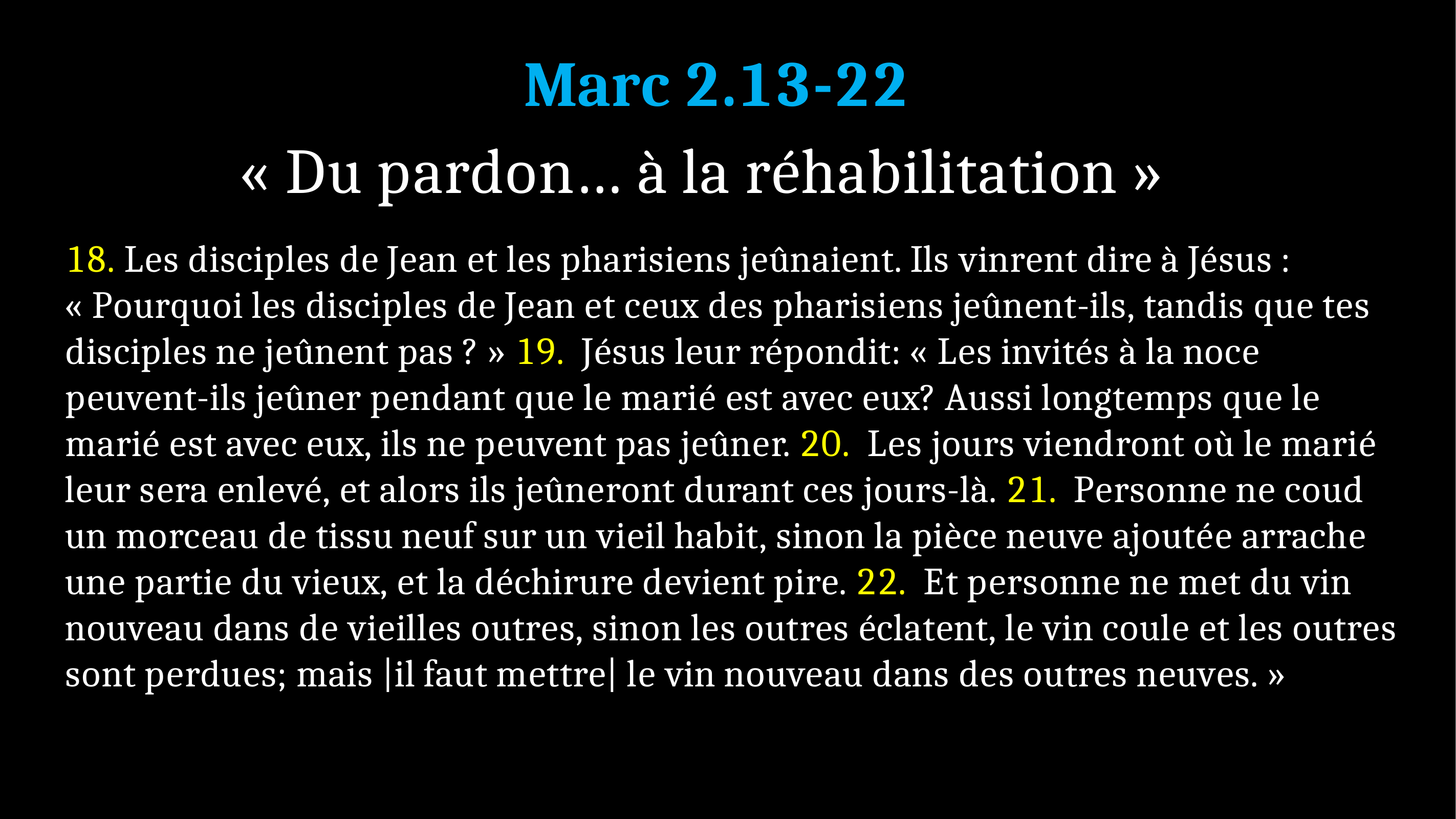

Marc 2.13-22
« Du pardon… à la réhabilitation »
18. Les disciples de Jean et les pharisiens jeûnaient. Ils vinrent dire à Jésus : « Pourquoi les disciples de Jean et ceux des pharisiens jeûnent-ils, tandis que tes disciples ne jeûnent pas ? » 19.  Jésus leur répondit: « Les invités à la noce peuvent-ils jeûner pendant que le marié est avec eux? Aussi longtemps que le marié est avec eux, ils ne peuvent pas jeûner. 20.  Les jours viendront où le marié leur sera enlevé, et alors ils jeûneront durant ces jours-là. 21.  Personne ne coud un morceau de tissu neuf sur un vieil habit, sinon la pièce neuve ajoutée arrache une partie du vieux, et la déchirure devient pire. 22.  Et personne ne met du vin nouveau dans de vieilles outres, sinon les outres éclatent, le vin coule et les outres sont perdues; mais |il faut mettre| le vin nouveau dans des outres neuves. »